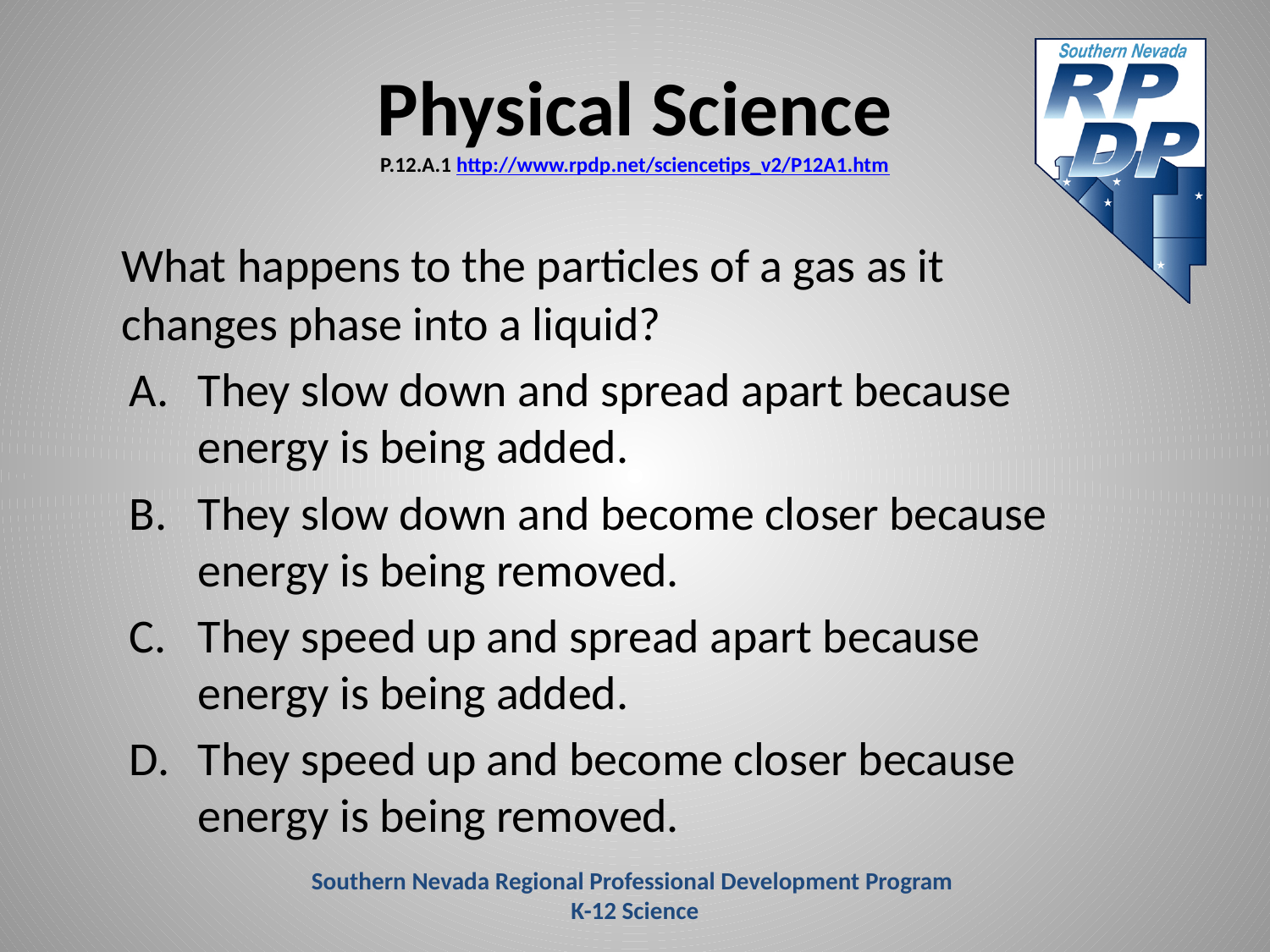

# Physical Science P.12.A.1 http://www.rpdp.net/sciencetips_v2/P12A1.htm
	What happens to the particles of a gas as it changes phase into a liquid?
They slow down and spread apart because energy is being added.
They slow down and become closer because energy is being removed.
They speed up and spread apart because energy is being added.
They speed up and become closer because energy is being removed.